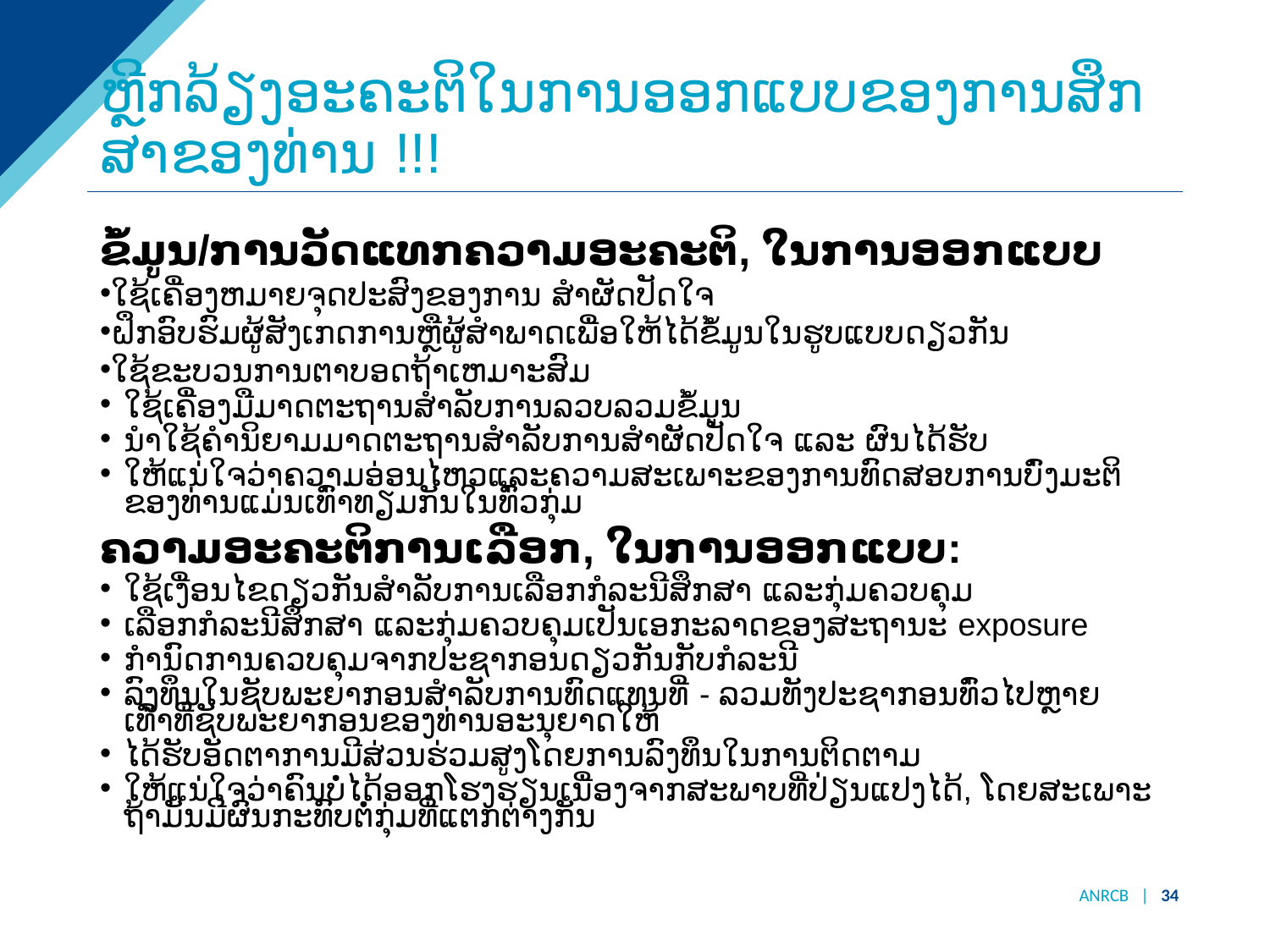

# ຫຼີກ​ລ້ຽງ​​ອະ​ຄະ​ຕິ​ໃນ​ການ​ອອກ​ແບບ​ຂອງ​ການ​ສຶກ​ສາ​ຂອງ​ທ່ານ !!!
ຂໍ້ມູນ/ການວັດແທກຄວາມອະຄະຕິ, ໃນການອອກແບບ
ໃຊ້ເຄື່ອງຫມາຍຈຸດປະສົງຂອງການ ສຳຜັດປັດໃຈ
ຝຶກອົບຮົມຜູ້ສັງເກດການຫຼືຜູ້ສໍາພາດເພື່ອໃຫ້ໄດ້ຂໍ້ມູນໃນຮູບແບບດຽວກັນ
ໃຊ້ຂະບວນການຕາບອດຖ້າເຫມາະສົມ
ໃຊ້ເຄື່ອງມືມາດຕະຖານສໍາລັບການລວບລວມຂໍ້ມູນ
ນຳໃຊ້ຄຳນິຍາມມາດຕະຖານສຳລັບການສຳຜັດປັດໃຈ ແລະ ຜົນໄດ້ຮັບ
ໃຫ້ແນ່ໃຈວ່າຄວາມອ່ອນໄຫວແລະຄວາມສະເພາະຂອງການທົດສອບການບົ່ງມະຕິຂອງທ່ານແມ່ນເທົ່າທຽມກັນໃນທົ່ວກຸ່ມ
ຄວາມອະຄະຕິການເລືອກ, ໃນການອອກແບບ:
ໃຊ້ເງື່ອນໄຂດຽວກັນສໍາລັບການເລືອກກໍລະນີສຶກສາ ແລະກຸ່ມຄວບຄຸມ
ເລືອກກໍລະນີສຶກສາ ແລະກຸ່ມຄວບຄຸມເປັນເອກະລາດຂອງສະຖານະ exposure
ກໍານົດການຄວບຄຸມຈາກປະຊາກອນດຽວກັນກັບກໍລະນີ
ລົງທຶນໃນຊັບພະຍາກອນສໍາລັບການທົດແທນທີ່ - ລວມທັງປະຊາກອນທົ່ວໄປຫຼາຍເທົ່າທີ່ຊັບພະຍາກອນຂອງທ່ານອະນຸຍາດໃຫ້
ໄດ້ຮັບອັດຕາການມີສ່ວນຮ່ວມສູງໂດຍການລົງທຶນໃນການຕິດຕາມ
ໃຫ້ແນ່ໃຈວ່າຄົນບໍ່ໄດ້ອອກໂຮງຮຽນເນື່ອງຈາກສະພາບທີ່ປ່ຽນແປງໄດ້, ໂດຍສະເພາະຖ້າມັນມີຜົນກະທົບຕໍ່ກຸ່ມທີ່ແຕກຕ່າງກັນ
ANRCB   |   34